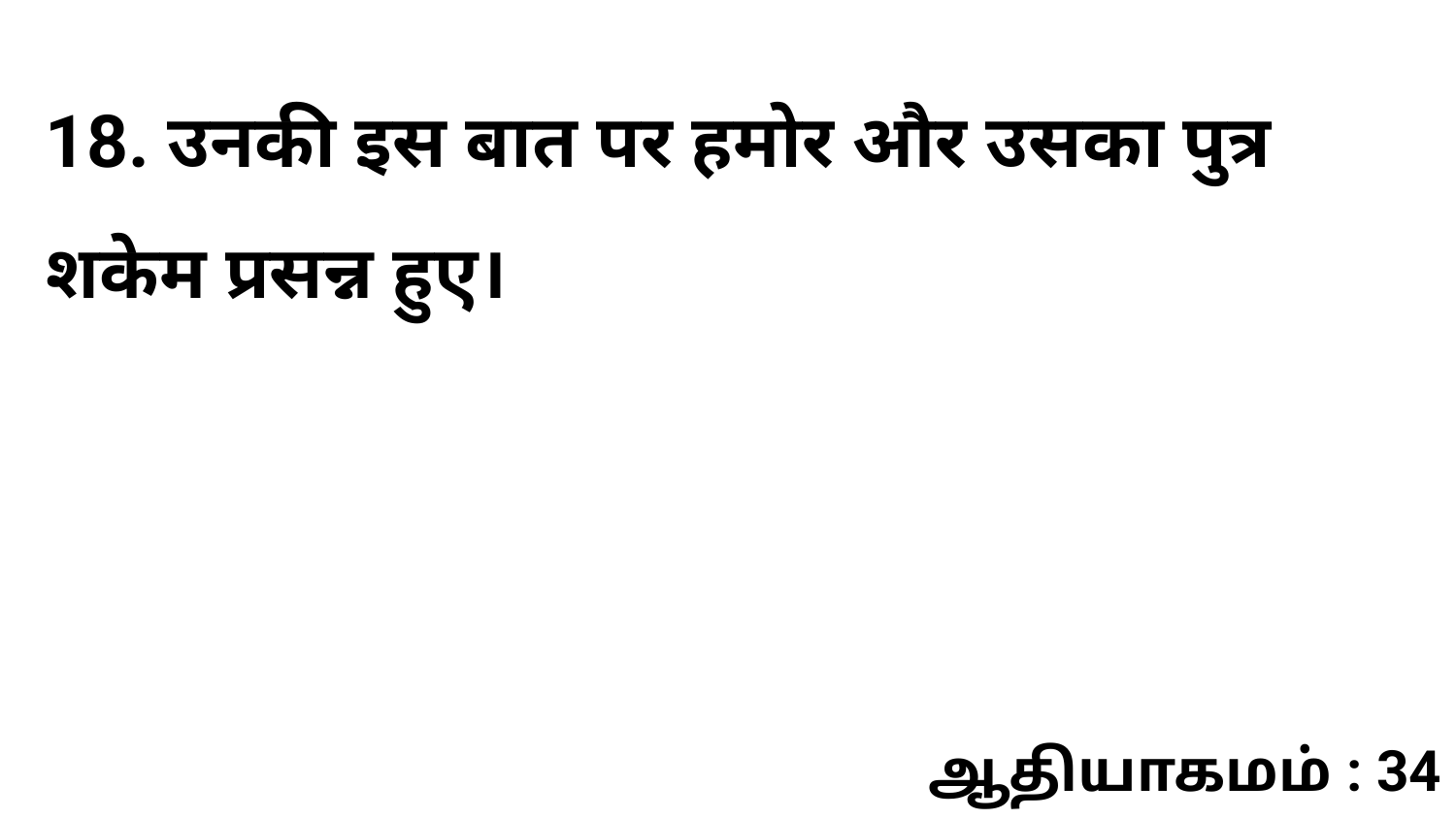

18. उनकी इस बात पर हमोर और उसका पुत्र शकेम प्रसन्न हुए।
ஆதியாகமம் : 34